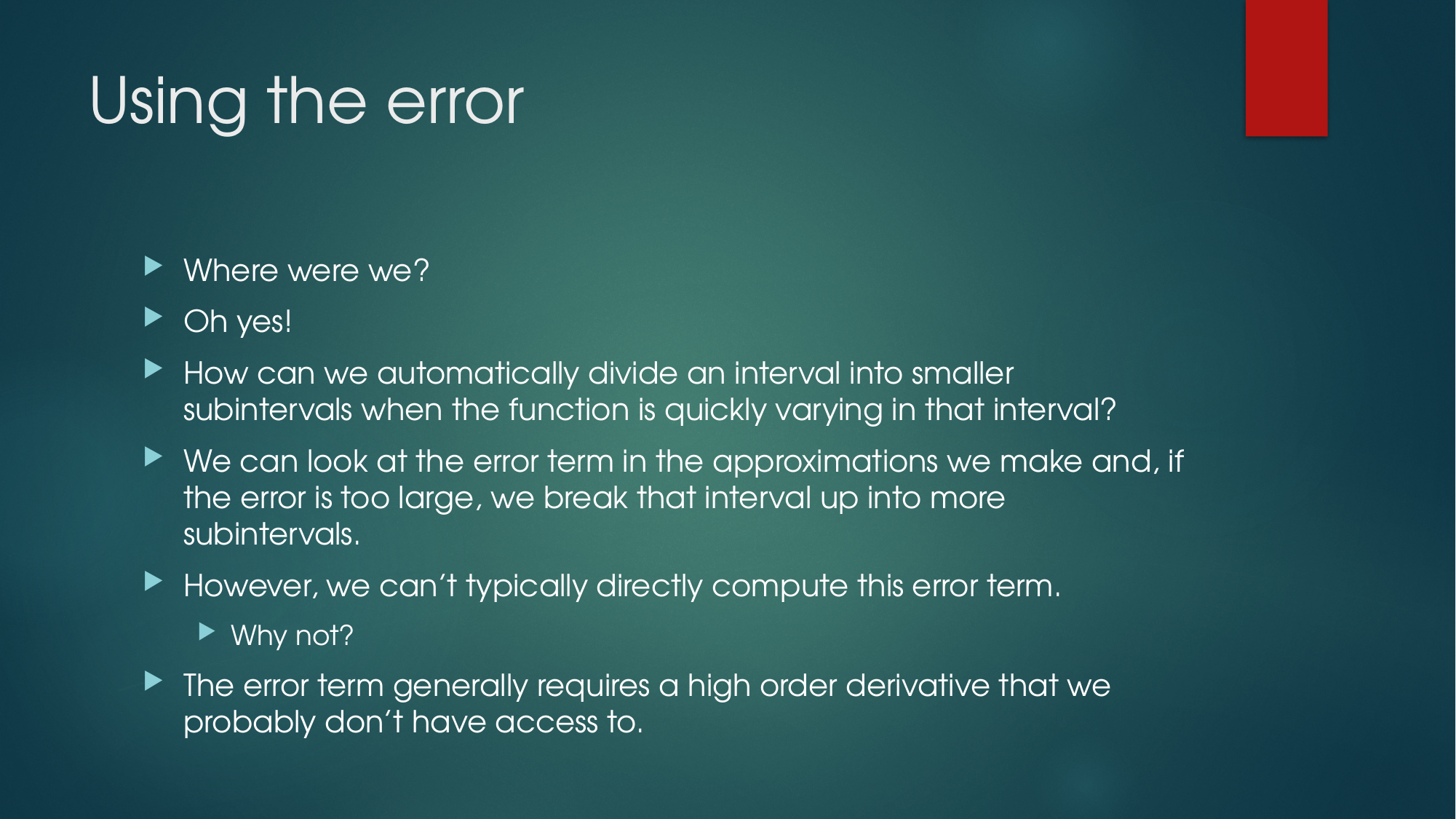

# Using the error
Where were we?
Oh yes!
How can we automatically divide an interval into smaller subintervals when the function is quickly varying in that interval?
We can look at the error term in the approximations we make and, if the error is too large, we break that interval up into more subintervals.
However, we can’t typically directly compute this error term.
Why not?
The error term generally requires a high order derivative that we probably don’t have access to.